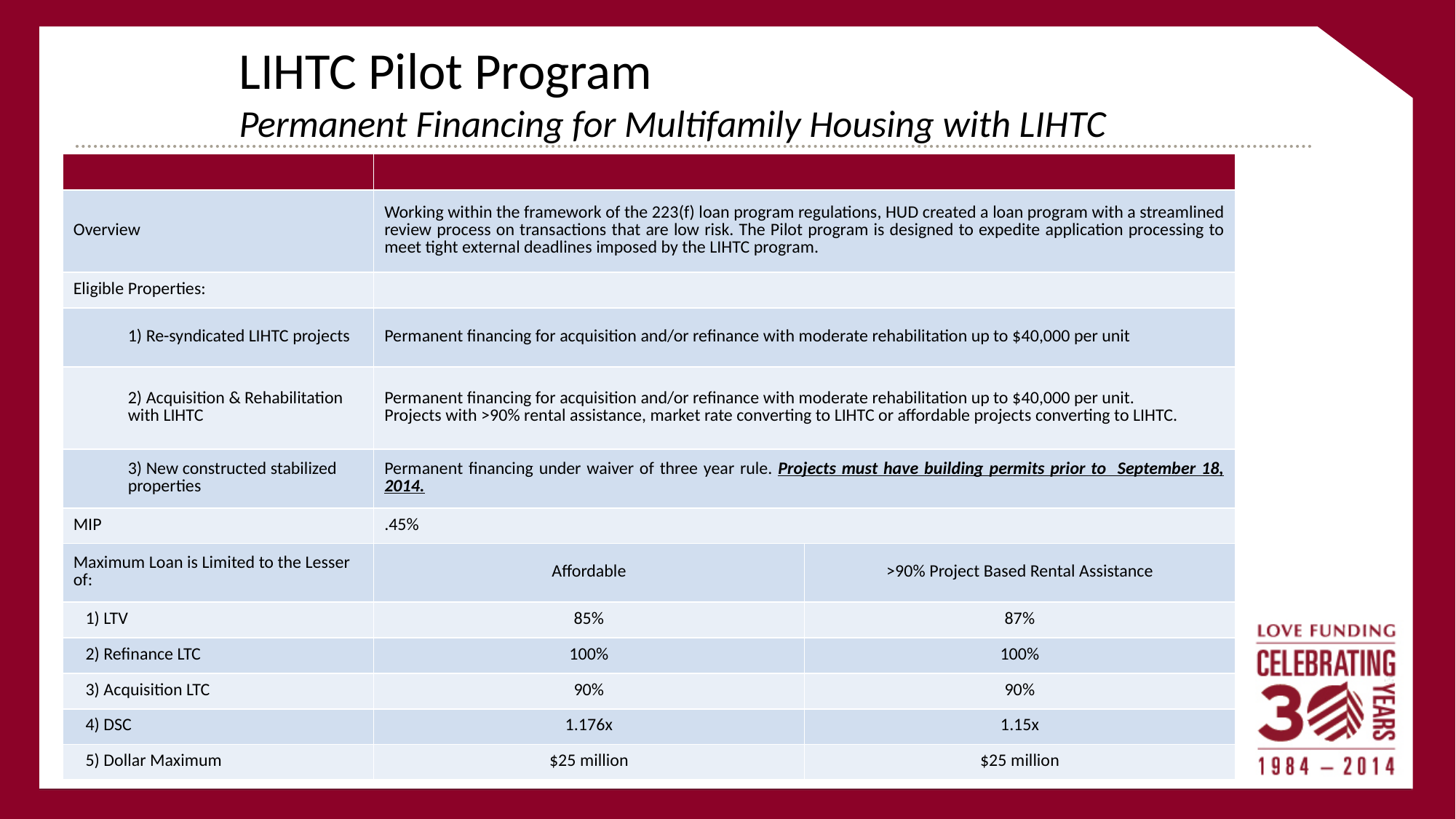

# LIHTC Pilot Program Permanent Financing for Multifamily Housing with LIHTC
|  |  |  |
| --- | --- | --- |
| Overview | Working within the framework of the 223(f) loan program regulations, HUD created a loan program with a streamlined review process on transactions that are low risk. The Pilot program is designed to expedite application processing to meet tight external deadlines imposed by the LIHTC program. |  |
| Eligible Properties: |  |  |
| 1) Re-syndicated LIHTC projects | Permanent financing for acquisition and/or refinance with moderate rehabilitation up to $40,000 per unit |  |
| 2) Acquisition & Rehabilitation with LIHTC | Permanent financing for acquisition and/or refinance with moderate rehabilitation up to $40,000 per unit. Projects with >90% rental assistance, market rate converting to LIHTC or affordable projects converting to LIHTC. |  |
| 3) New constructed stabilized properties | Permanent financing under waiver of three year rule. Projects must have building permits prior to September 18, 2014. |  |
| MIP | .45% |  |
| Maximum Loan is Limited to the Lesser of: | Affordable | >90% Project Based Rental Assistance |
| 1) LTV | 85% | 87% |
| 2) Refinance LTC | 100% | 100% |
| 3) Acquisition LTC | 90% | 90% |
| 4) DSC | 1.176x | 1.15x |
| 5) Dollar Maximum | $25 million | $25 million |